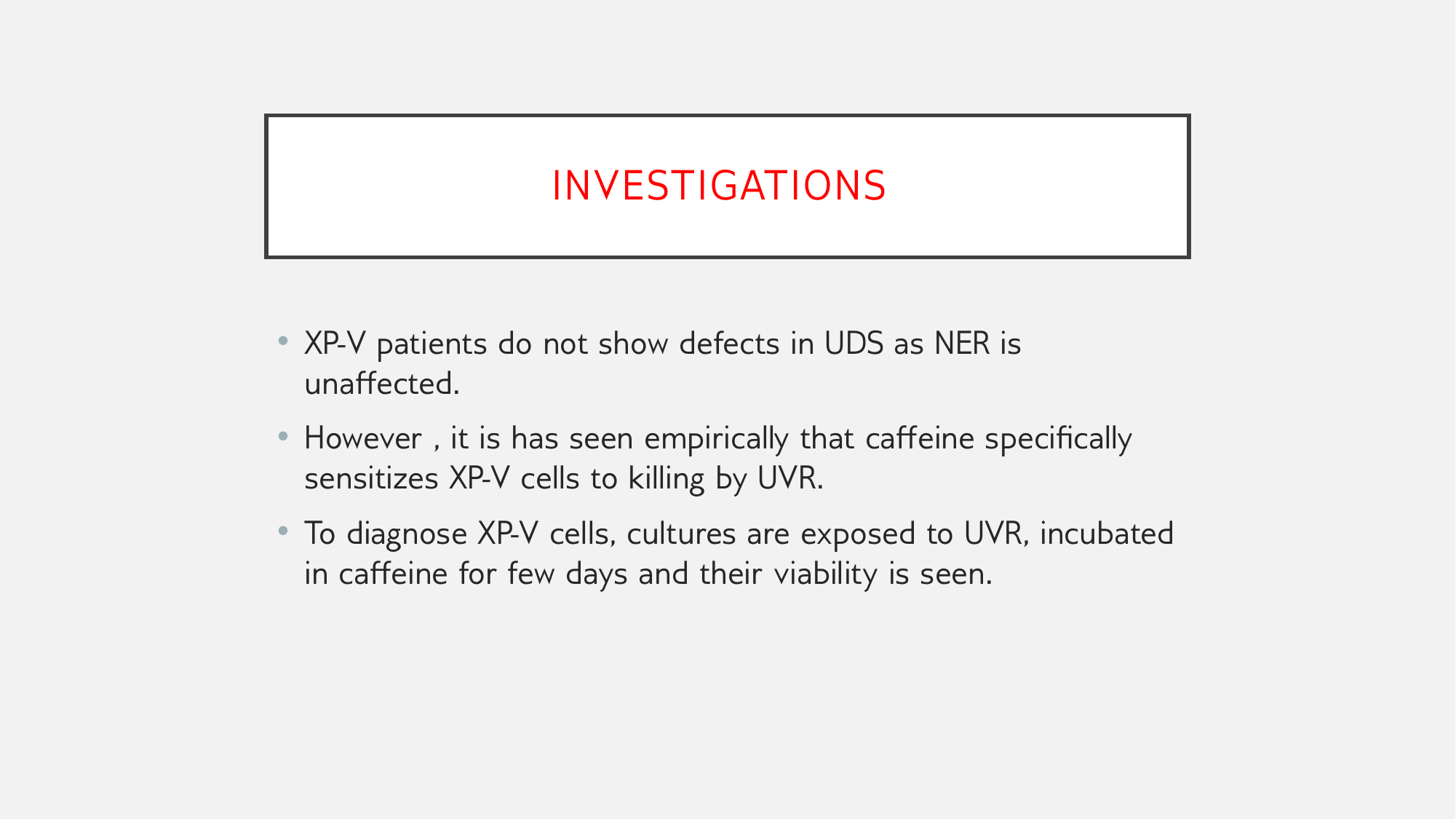

# Investigations
XP-V patients do not show defects in UDS as NER is unaffected.
However , it is has seen empirically that caffeine specifically sensitizes XP-V cells to killing by UVR.
To diagnose XP-V cells, cultures are exposed to UVR, incubated in caffeine for few days and their viability is seen.